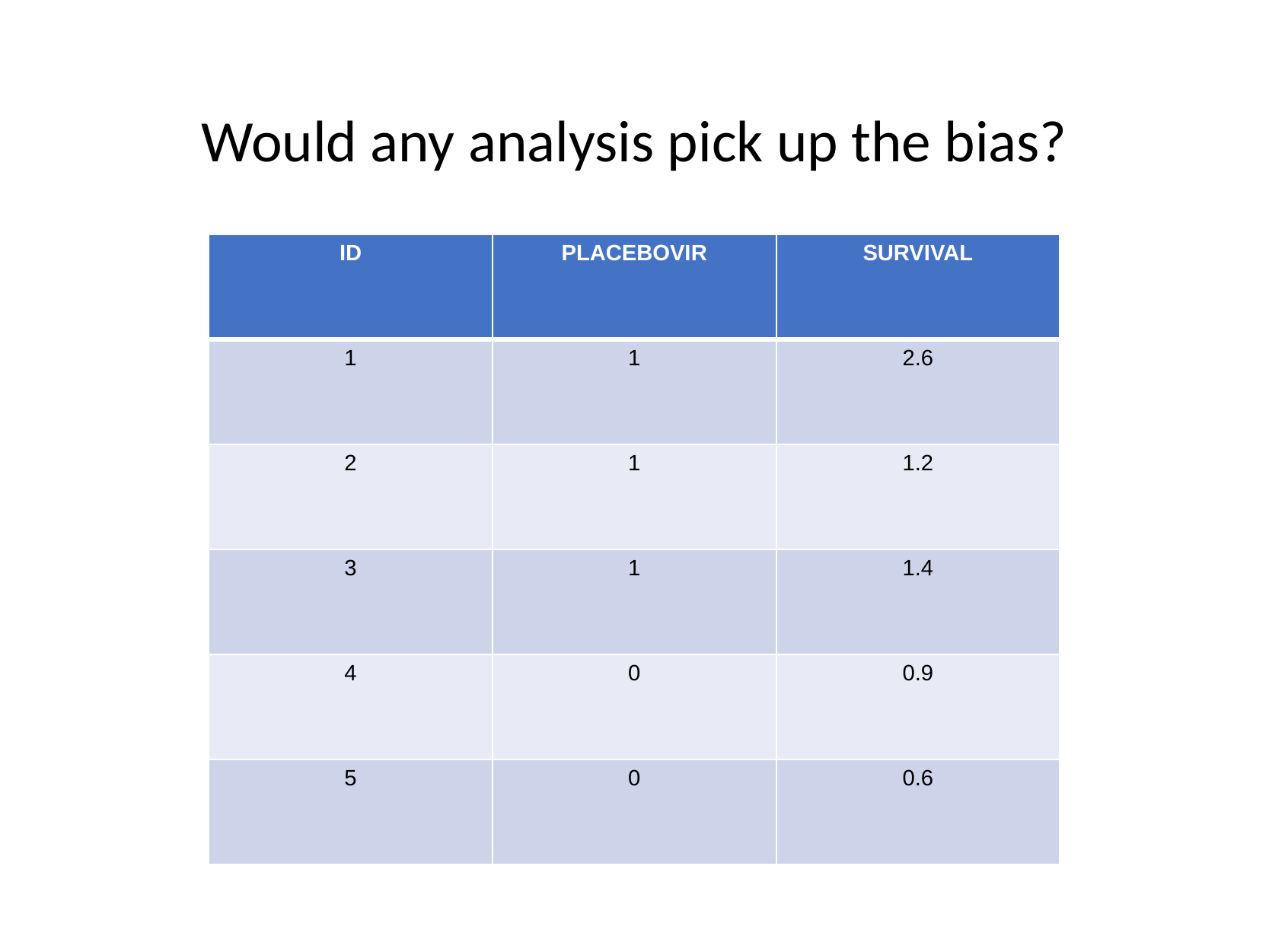

# Would any analysis pick up the bias?
| ID | PLACEBOVIR | SURVIVAL |
| --- | --- | --- |
| 1 | 1 | 2.6 |
| 2 | 1 | 1.2 |
| 3 | 1 | 1.4 |
| 4 | 0 | 0.9 |
| 5 | 0 | 0.6 |